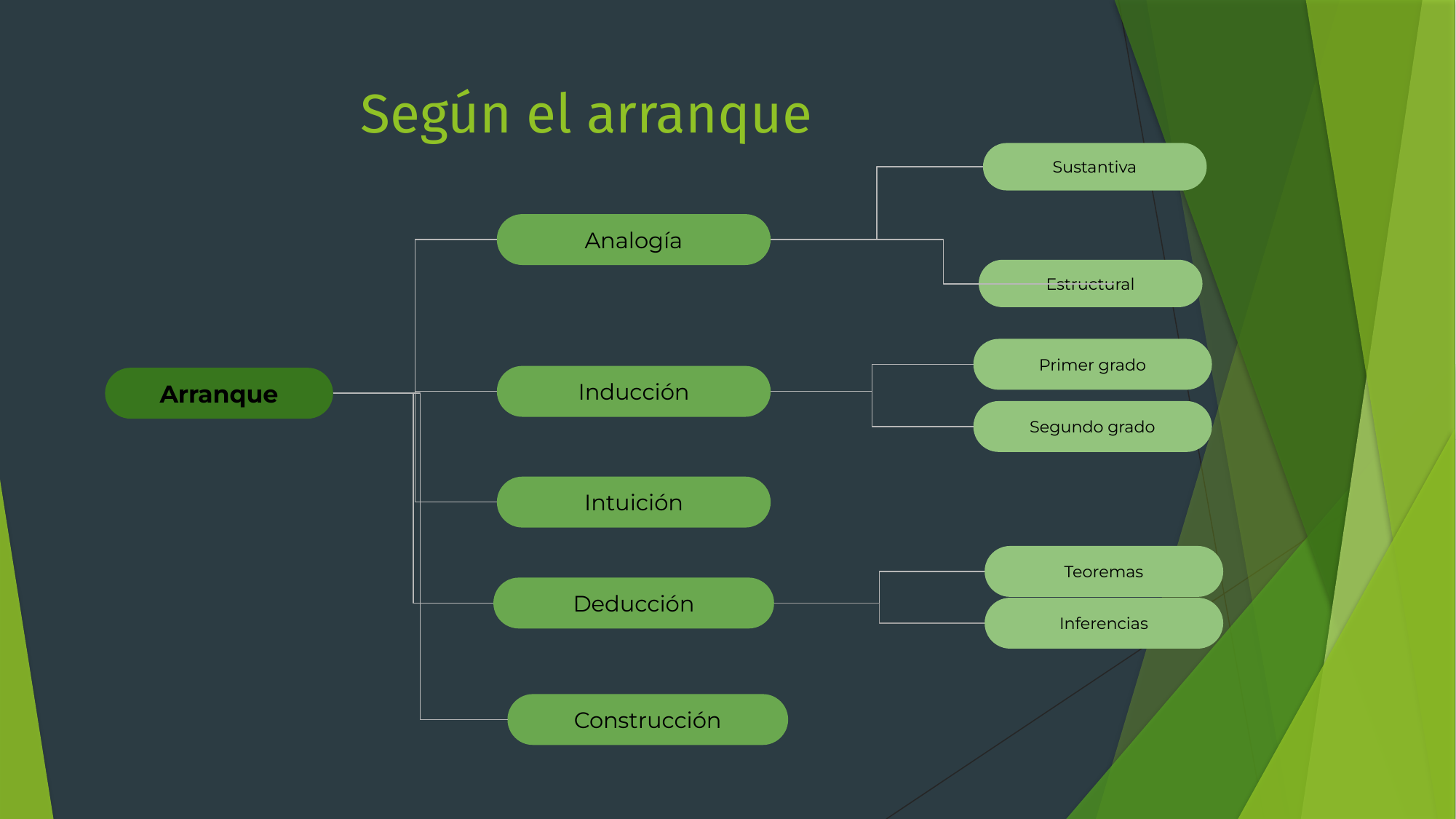

# Según el arranque
Sustantiva
Analogía
Estructural
Primer grado
Inducción
Arranque
Segundo grado
Intuición
Teoremas
Deducción
Inferencias
Construcción